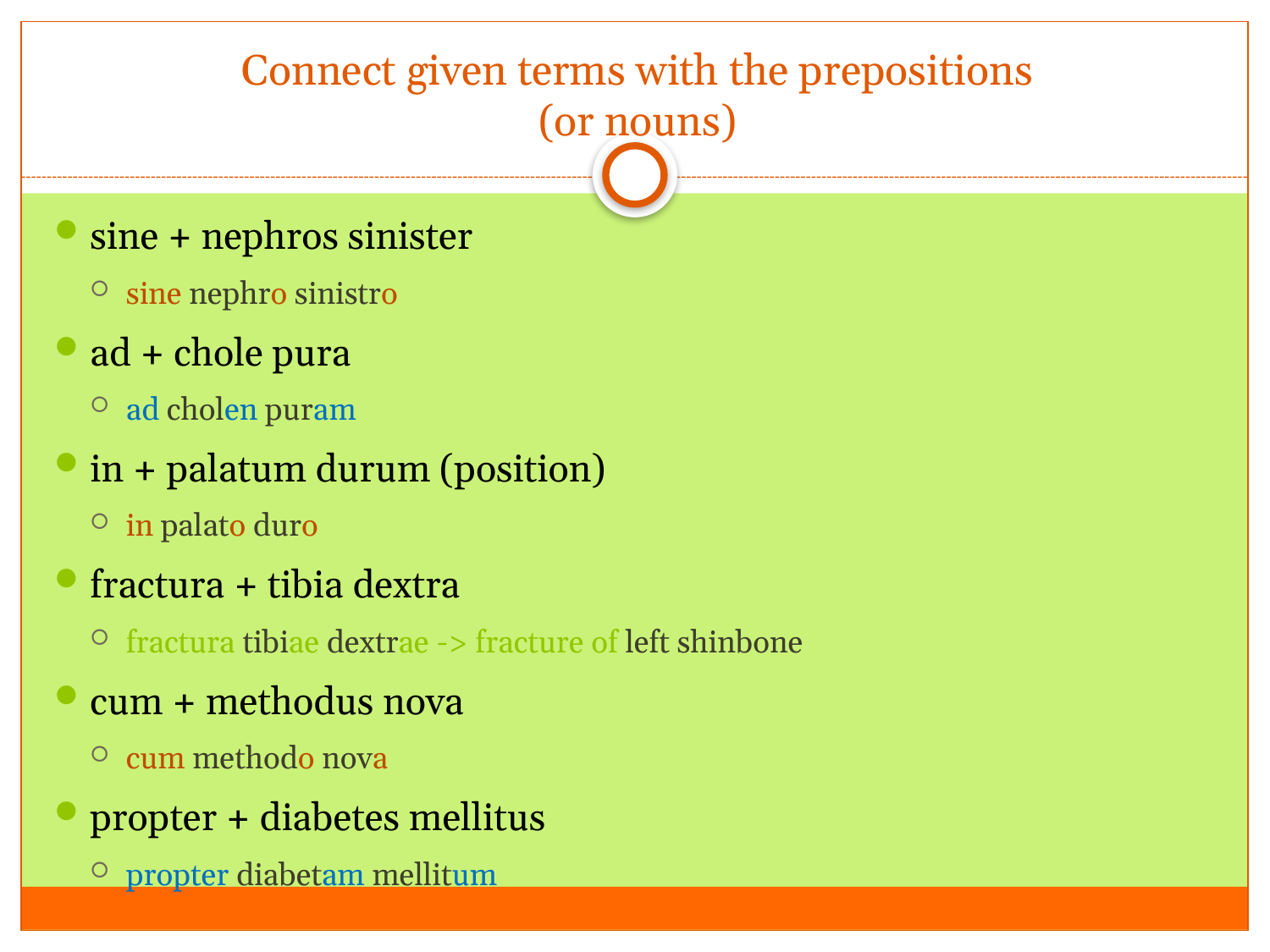

# Connect given terms with the prepositions (or nouns)
sine + nephros sinister
sine nephro sinistro
ad + chole pura
ad cholen puram
in + palatum durum (position)
in palato duro
fractura + tibia dextra
fractura tibiae dextrae -> fracture of left shinbone
cum + methodus nova
cum methodo nova
propter + diabetes mellitus
propter diabetam mellitum